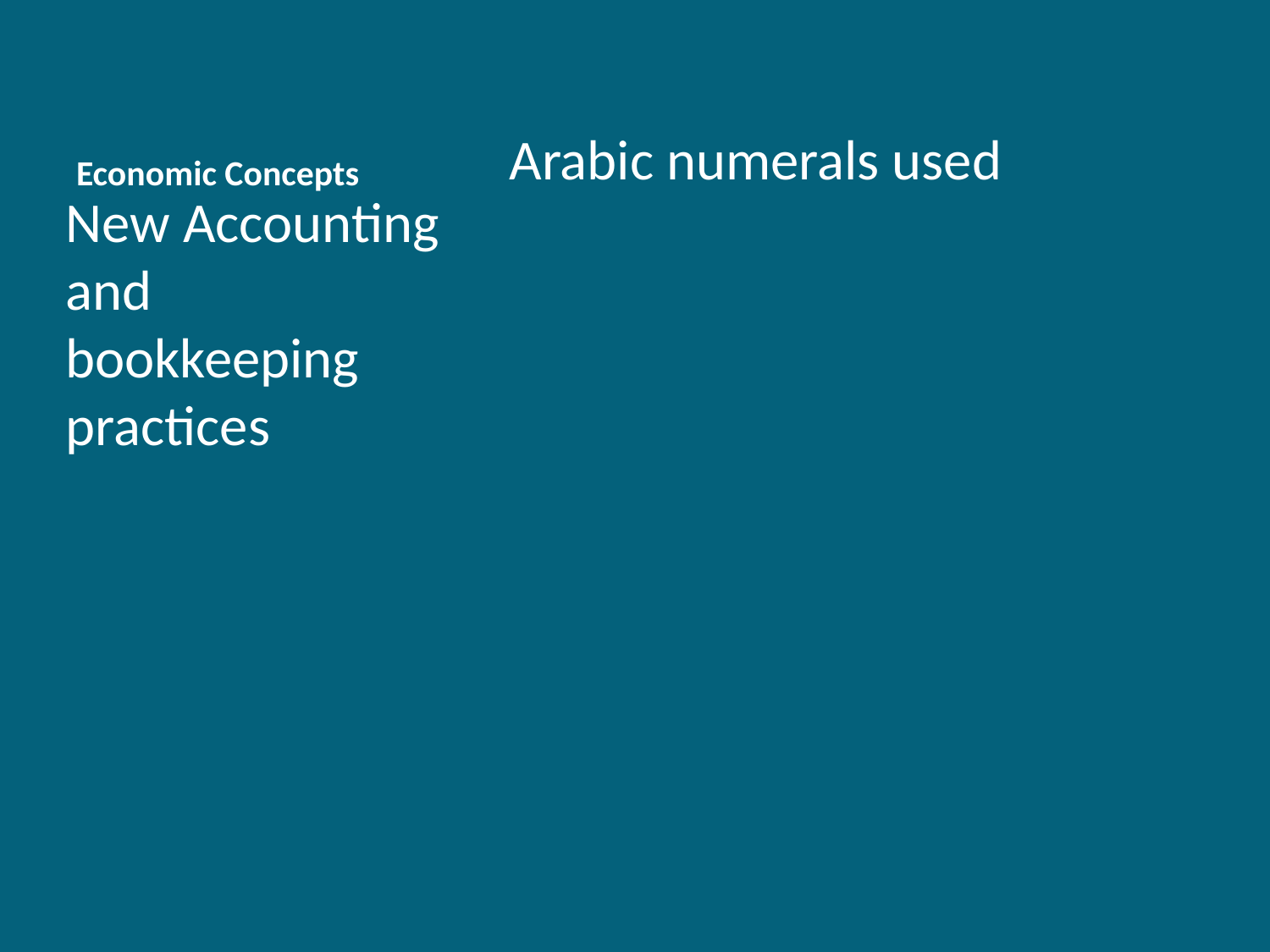

# Economic Concepts

Arabic numerals used
New Accounting and bookkeeping practices